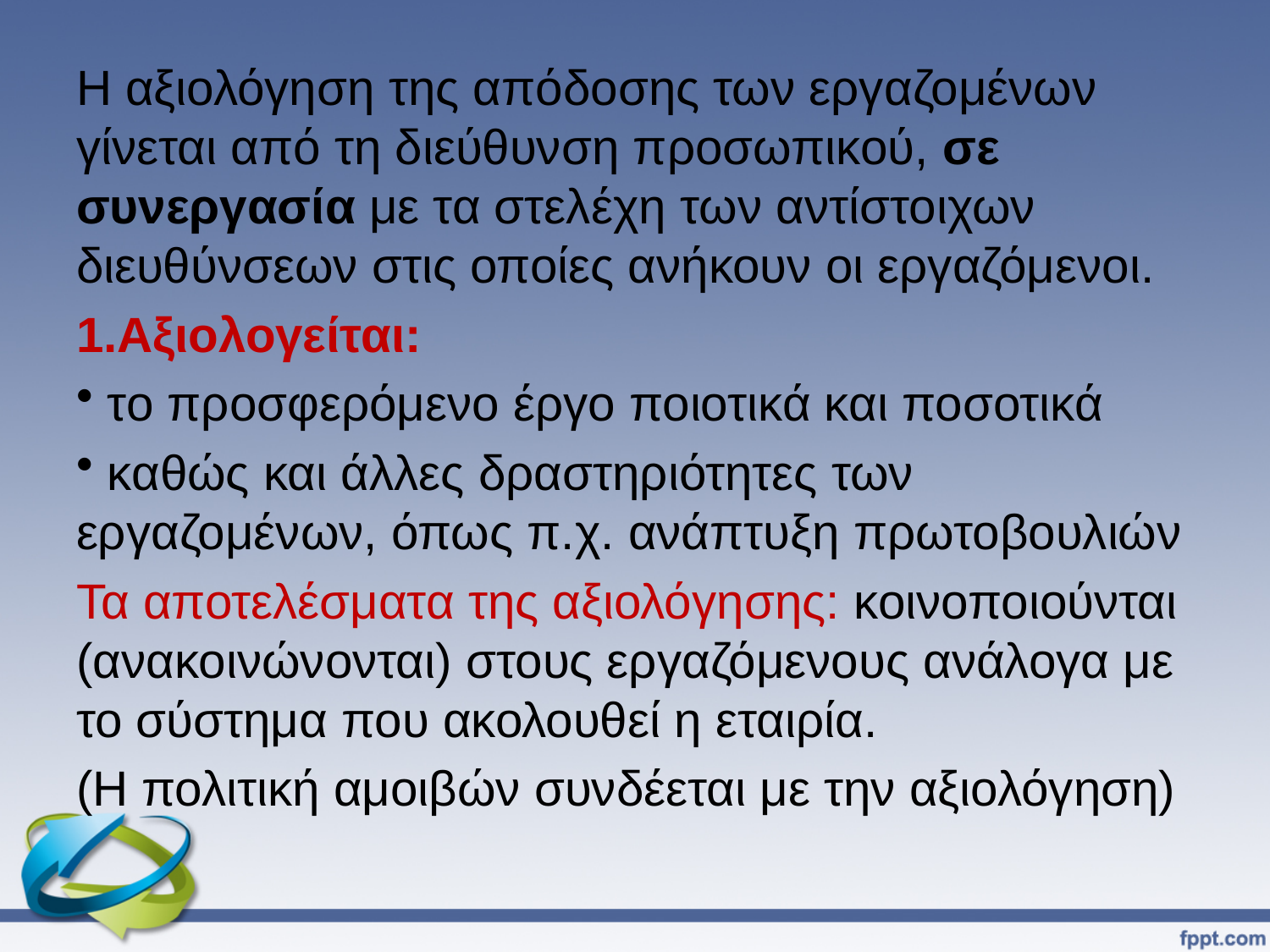

Η αξιολόγηση της απόδοσης των εργαζομένων γίνεται από τη διεύθυνση προσωπικού, σε συνεργασία με τα στελέχη των αντίστοιχων διευθύνσεων στις οποίες ανήκουν οι εργαζόμενοι.
1.Αξιολογείται:
 το προσφερόμενο έργο ποιοτικά και ποσοτικά
 καθώς και άλλες δραστηριότητες των εργαζομένων, όπως π.χ. ανάπτυξη πρωτοβουλιών
Τα αποτελέσματα της αξιολόγησης: κοινοποιούνται (ανακοινώνονται) στους εργαζόμενους ανάλογα με το σύστημα που ακολουθεί η εταιρία.
(Η πολιτική αμοιβών συνδέεται με την αξιολόγηση)